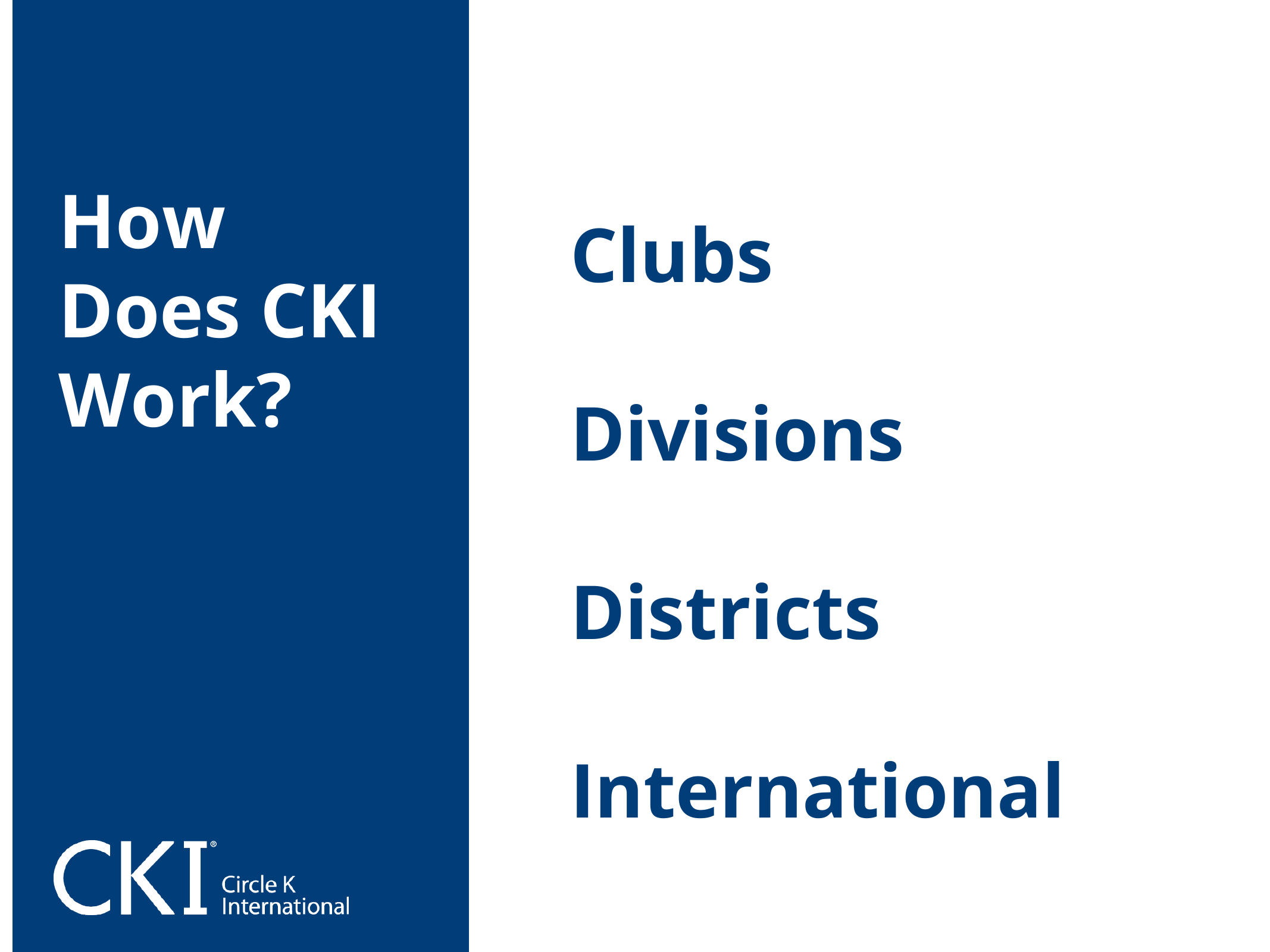

How Does CKI Work?
Clubs
Divisions
Districts
International